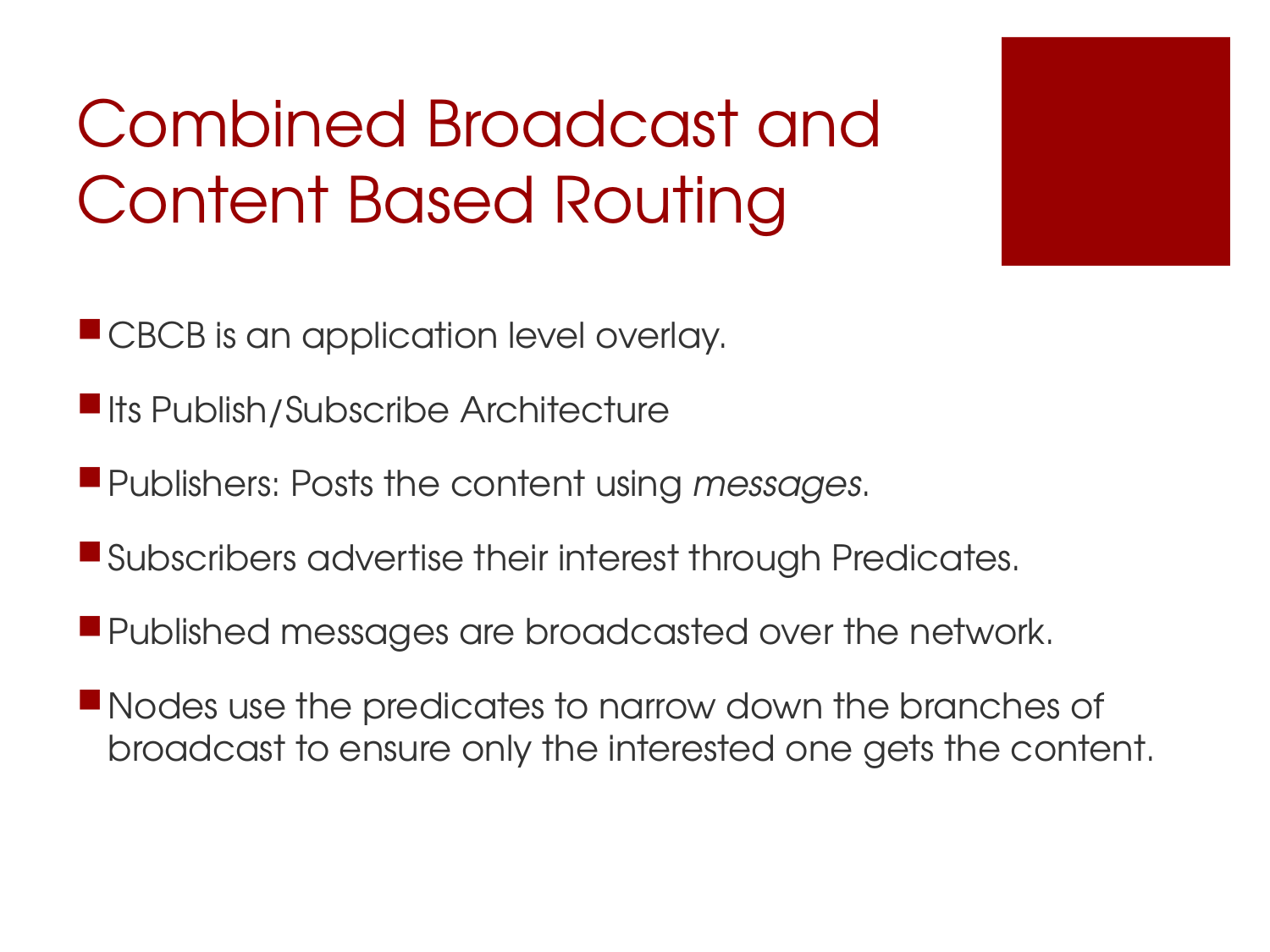

# Combined Broadcast and Content Based Routing
CBCB is an application level overlay.
Its Publish/Subscribe Architecture
Publishers: Posts the content using messages.
Subscribers advertise their interest through Predicates.
Published messages are broadcasted over the network.
Nodes use the predicates to narrow down the branches of broadcast to ensure only the interested one gets the content.